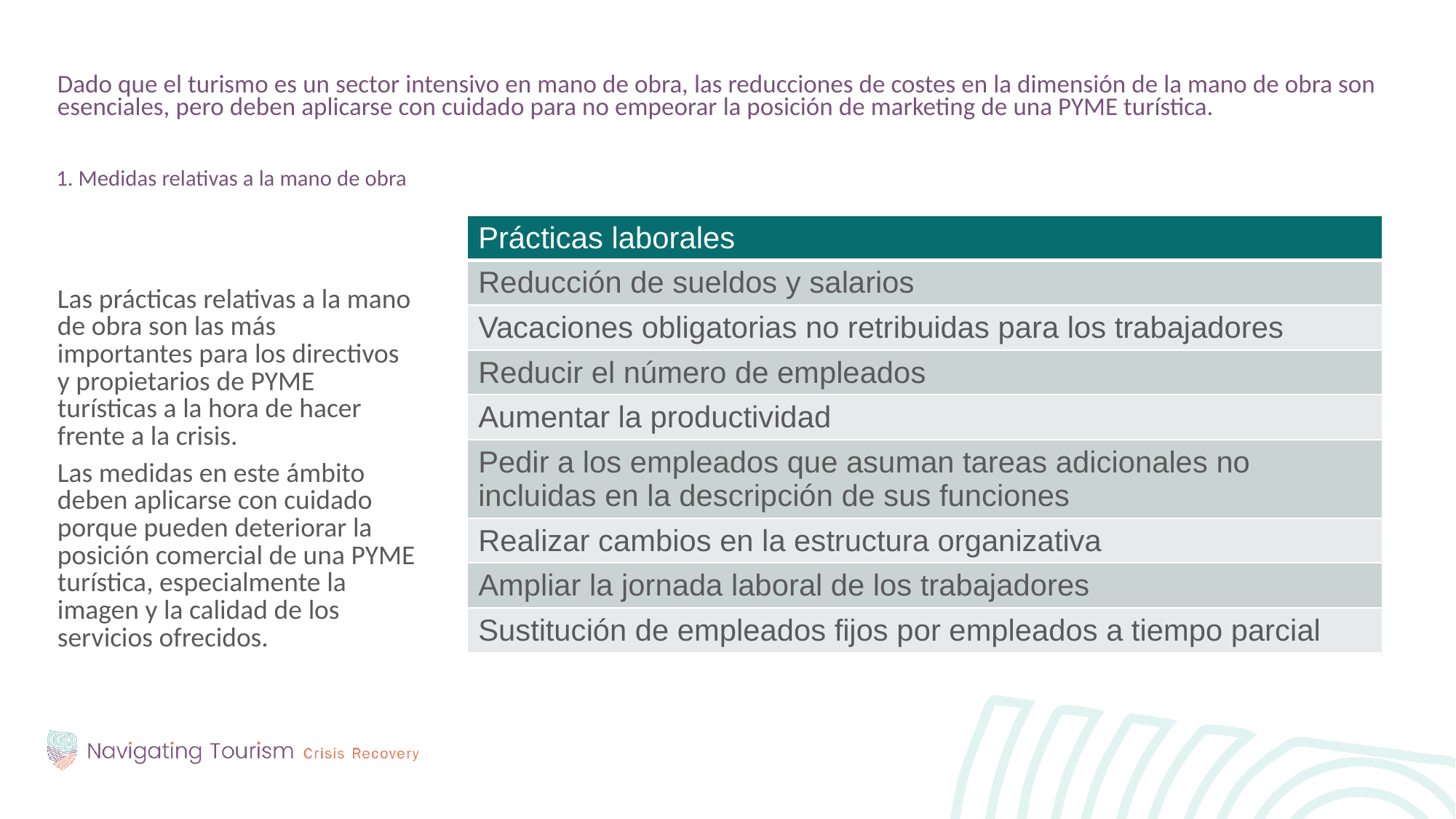

Dado que el turismo es un sector intensivo en mano de obra, las reducciones de costes en la dimensión de la mano de obra son esenciales, pero deben aplicarse con cuidado para no empeorar la posición de marketing de una PYME turística.
1. Medidas relativas a la mano de obra
Las prácticas relativas a la mano de obra son las más importantes para los directivos y propietarios de PYME turísticas a la hora de hacer frente a la crisis.
Las medidas en este ámbito deben aplicarse con cuidado porque pueden deteriorar la posición comercial de una PYME turística, especialmente la imagen y la calidad de los servicios ofrecidos.

| Prácticas laborales |
| --- |
| Reducción de sueldos y salarios |
| Vacaciones obligatorias no retribuidas para los trabajadores |
| Reducir el número de empleados |
| Aumentar la productividad |
| Pedir a los empleados que asuman tareas adicionales no incluidas en la descripción de sus funciones |
| Realizar cambios en la estructura organizativa |
| Ampliar la jornada laboral de los trabajadores |
| Sustitución de empleados fijos por empleados a tiempo parcial |